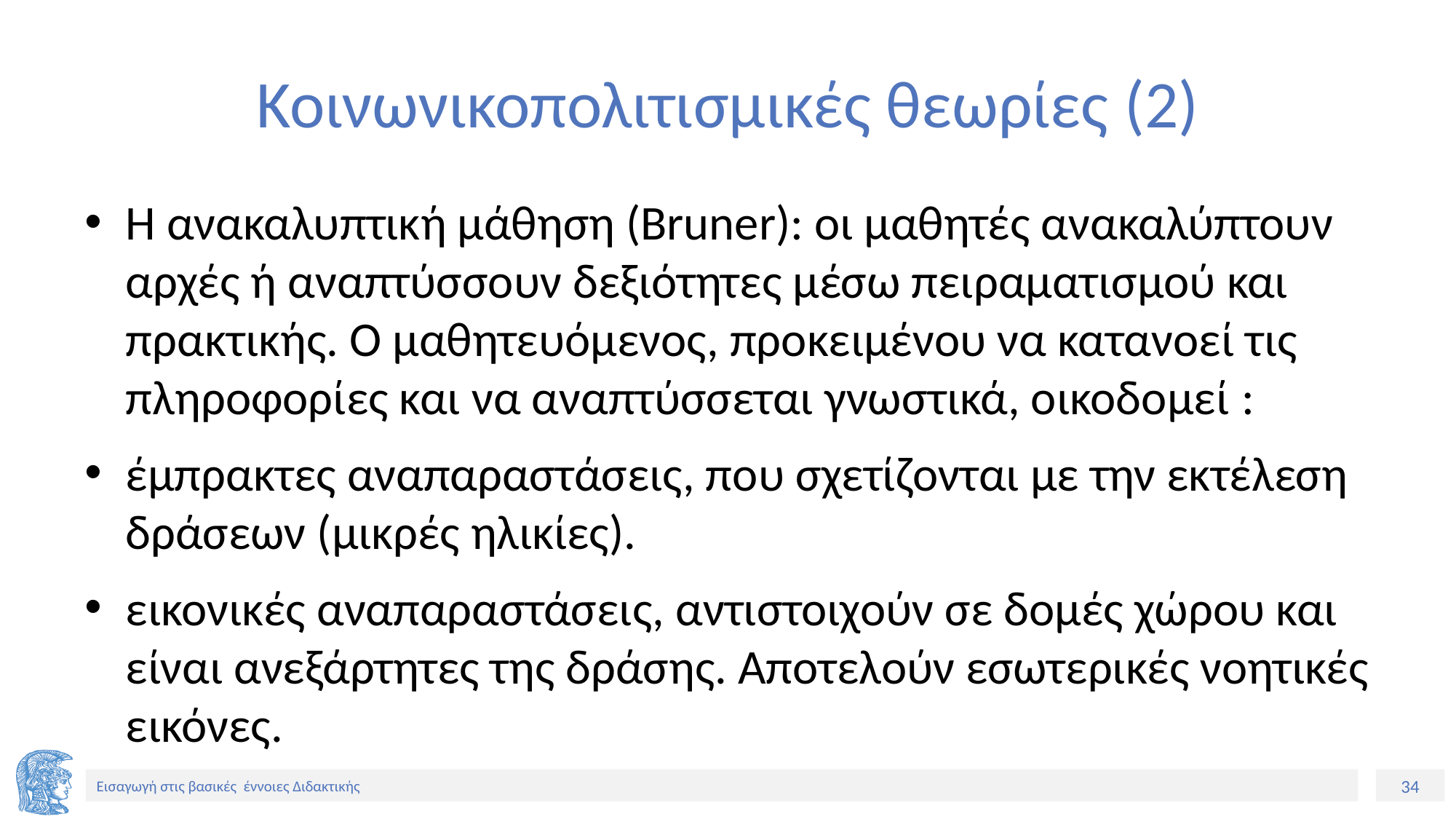

# Koινωνικοπολιτισμικές θεωρίες (2)
H ανακαλυπτική μάθηση (Bruner): οι μαθητές ανακαλύπτουν αρχές ή αναπτύσσουν δεξιότητες μέσω πειραματισμού και πρακτικής. Ο μαθητευόμενος, προκειμένου να κατανοεί τις πληροφορίες και να αναπτύσσεται γνωστικά, οικοδομεί :
έμπρακτες αναπαραστάσεις, που σχετίζονται με την εκτέλεση δράσεων (μικρές ηλικίες).
εικονικές αναπαραστάσεις, αντιστοιχούν σε δομές χώρου και είναι ανεξάρτητες της δράσης. Αποτελούν εσωτερικές νοητικές εικόνες.